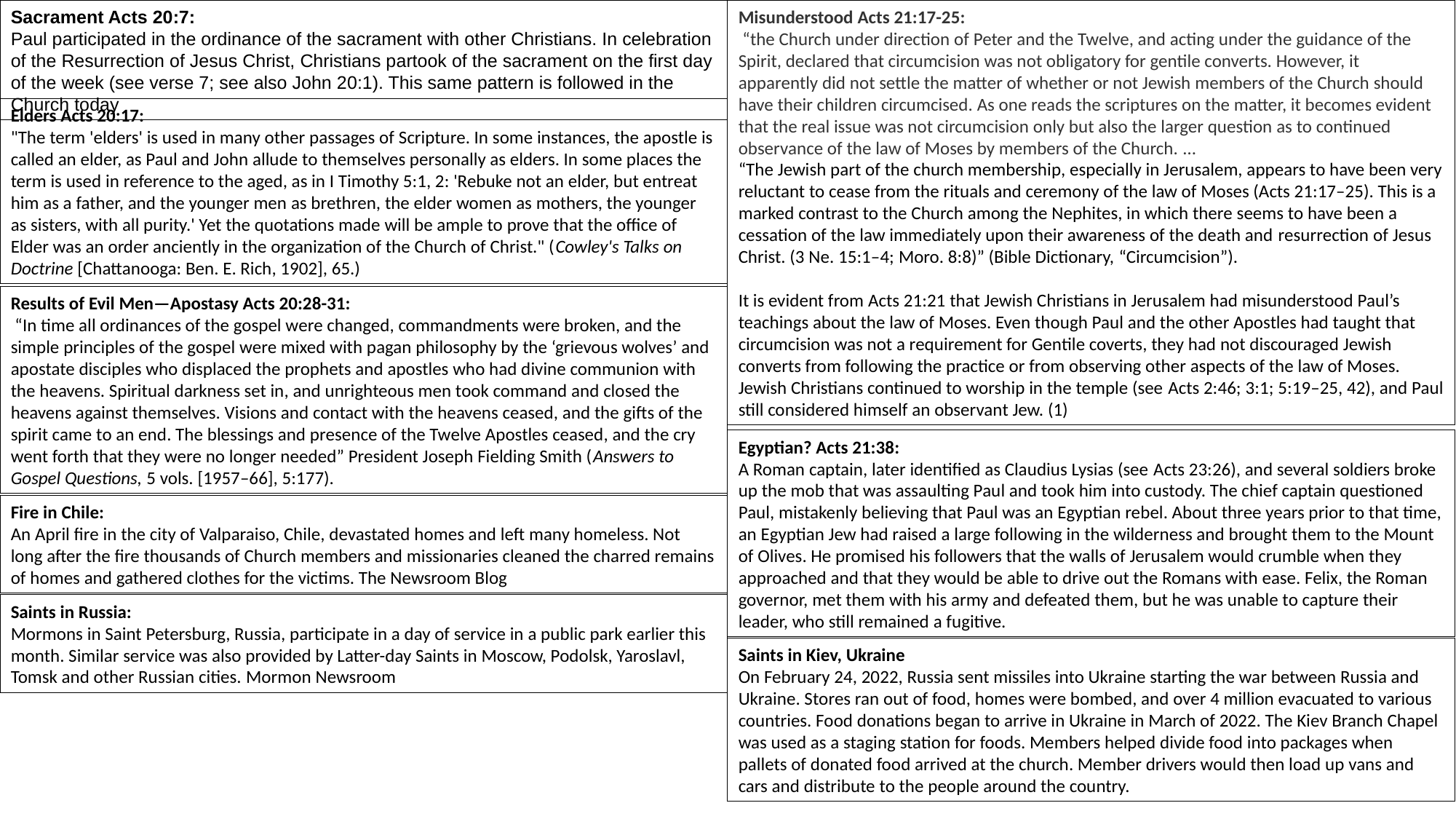

Sacrament Acts 20:7:
Paul participated in the ordinance of the sacrament with other Christians. In celebration of the Resurrection of Jesus Christ, Christians partook of the sacrament on the first day of the week (see verse 7; see also John 20:1). This same pattern is followed in the Church today
Misunderstood Acts 21:17-25:
 “the Church under direction of Peter and the Twelve, and acting under the guidance of the Spirit, declared that circumcision was not obligatory for gentile converts. However, it apparently did not settle the matter of whether or not Jewish members of the Church should have their children circumcised. As one reads the scriptures on the matter, it becomes evident that the real issue was not circumcision only but also the larger question as to continued observance of the law of Moses by members of the Church. …
“The Jewish part of the church membership, especially in Jerusalem, appears to have been very reluctant to cease from the rituals and ceremony of the law of Moses (Acts 21:17–25). This is a marked contrast to the Church among the Nephites, in which there seems to have been a cessation of the law immediately upon their awareness of the death and resurrection of Jesus Christ. (3 Ne. 15:1–4; Moro. 8:8)” (Bible Dictionary, “Circumcision”).

It is evident from Acts 21:21 that Jewish Christians in Jerusalem had misunderstood Paul’s teachings about the law of Moses. Even though Paul and the other Apostles had taught that circumcision was not a requirement for Gentile coverts, they had not discouraged Jewish converts from following the practice or from observing other aspects of the law of Moses. Jewish Christians continued to worship in the temple (see Acts 2:46; 3:1; 5:19–25, 42), and Paul still considered himself an observant Jew. (1)
Elders Acts 20:17:
"The term 'elders' is used in many other passages of Scripture. In some instances, the apostle is called an elder, as Paul and John allude to themselves personally as elders. In some places the term is used in reference to the aged, as in I Timothy 5:1, 2: 'Rebuke not an elder, but entreat him as a father, and the younger men as brethren, the elder women as mothers, the younger as sisters, with all purity.' Yet the quotations made will be ample to prove that the office of Elder was an order anciently in the organization of the Church of Christ." (Cowley's Talks on Doctrine [Chattanooga: Ben. E. Rich, 1902], 65.)
Results of Evil Men—Apostasy Acts 20:28-31:
 “In time all ordinances of the gospel were changed, commandments were broken, and the simple principles of the gospel were mixed with pagan philosophy by the ‘grievous wolves’ and apostate disciples who displaced the prophets and apostles who had divine communion with the heavens. Spiritual darkness set in, and unrighteous men took command and closed the heavens against themselves. Visions and contact with the heavens ceased, and the gifts of the spirit came to an end. The blessings and presence of the Twelve Apostles ceased, and the cry went forth that they were no longer needed” President Joseph Fielding Smith (Answers to Gospel Questions, 5 vols. [1957–66], 5:177).
Egyptian? Acts 21:38:
A Roman captain, later identified as Claudius Lysias (see Acts 23:26), and several soldiers broke up the mob that was assaulting Paul and took him into custody. The chief captain questioned Paul, mistakenly believing that Paul was an Egyptian rebel. About three years prior to that time, an Egyptian Jew had raised a large following in the wilderness and brought them to the Mount of Olives. He promised his followers that the walls of Jerusalem would crumble when they approached and that they would be able to drive out the Romans with ease. Felix, the Roman governor, met them with his army and defeated them, but he was unable to capture their leader, who still remained a fugitive.
Fire in Chile:
An April fire in the city of Valparaiso, Chile, devastated homes and left many homeless. Not long after the fire thousands of Church members and missionaries cleaned the charred remains of homes and gathered clothes for the victims. The Newsroom Blog
Saints in Russia:
Mormons in Saint Petersburg, Russia, participate in a day of service in a public park earlier this month. Similar service was also provided by Latter-day Saints in Moscow, Podolsk, Yaroslavl, Tomsk and other Russian cities. Mormon Newsroom
Saints in Kiev, Ukraine
On February 24, 2022, Russia sent missiles into Ukraine starting the war between Russia and Ukraine. Stores ran out of food, homes were bombed, and over 4 million evacuated to various countries. Food donations began to arrive in Ukraine in March of 2022. The Kiev Branch Chapel was used as a staging station for foods. Members helped divide food into packages when pallets of donated food arrived at the church. Member drivers would then load up vans and cars and distribute to the people around the country.